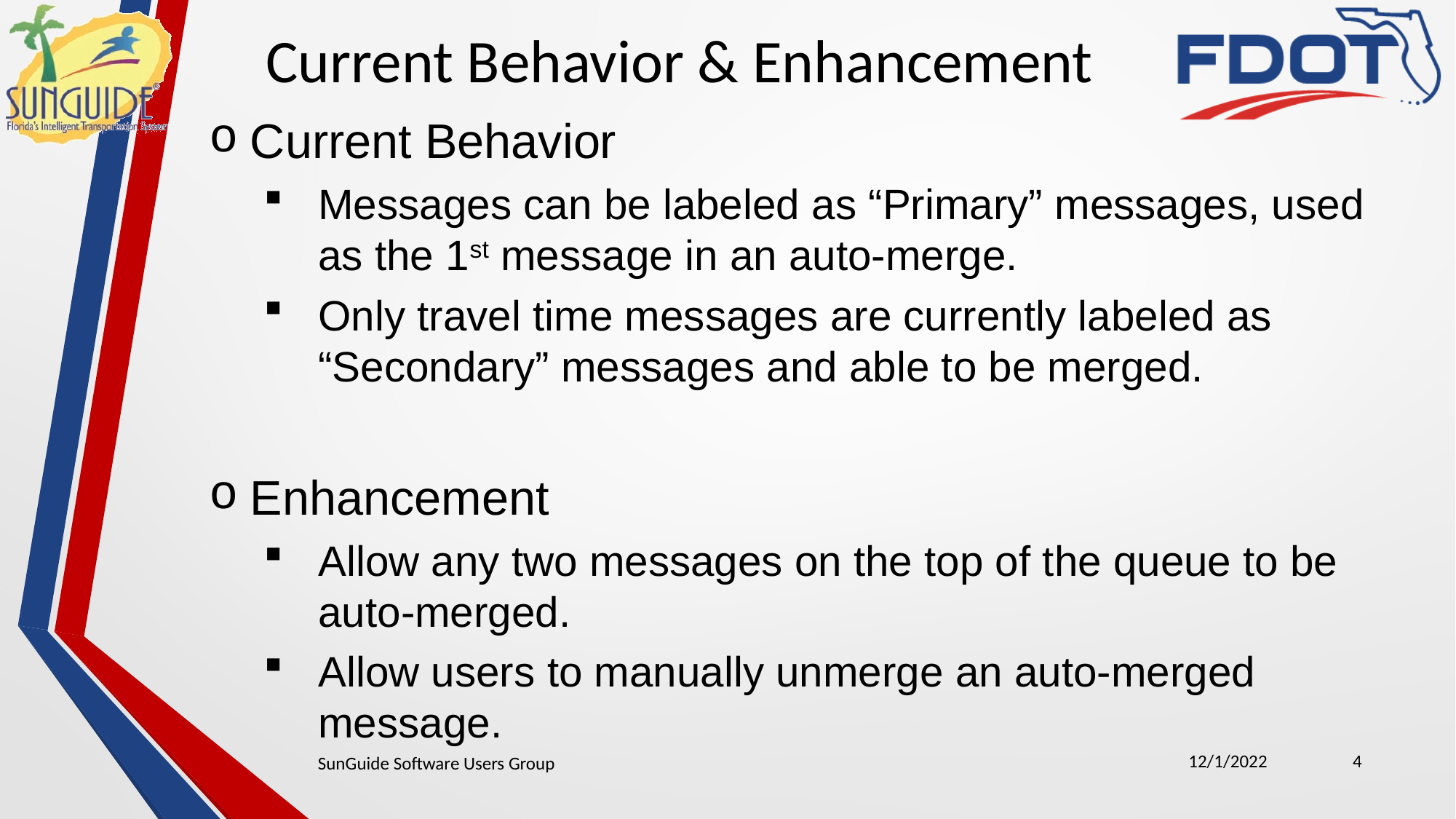

Current Behavior & Enhancement
Current Behavior
Messages can be labeled as “Primary” messages, used as the 1st message in an auto-merge.
Only travel time messages are currently labeled as “Secondary” messages and able to be merged.

Enhancement
Allow any two messages on the top of the queue to be auto-merged.
Allow users to manually unmerge an auto-merged message.
12/1/2022
4
SunGuide Software Users Group